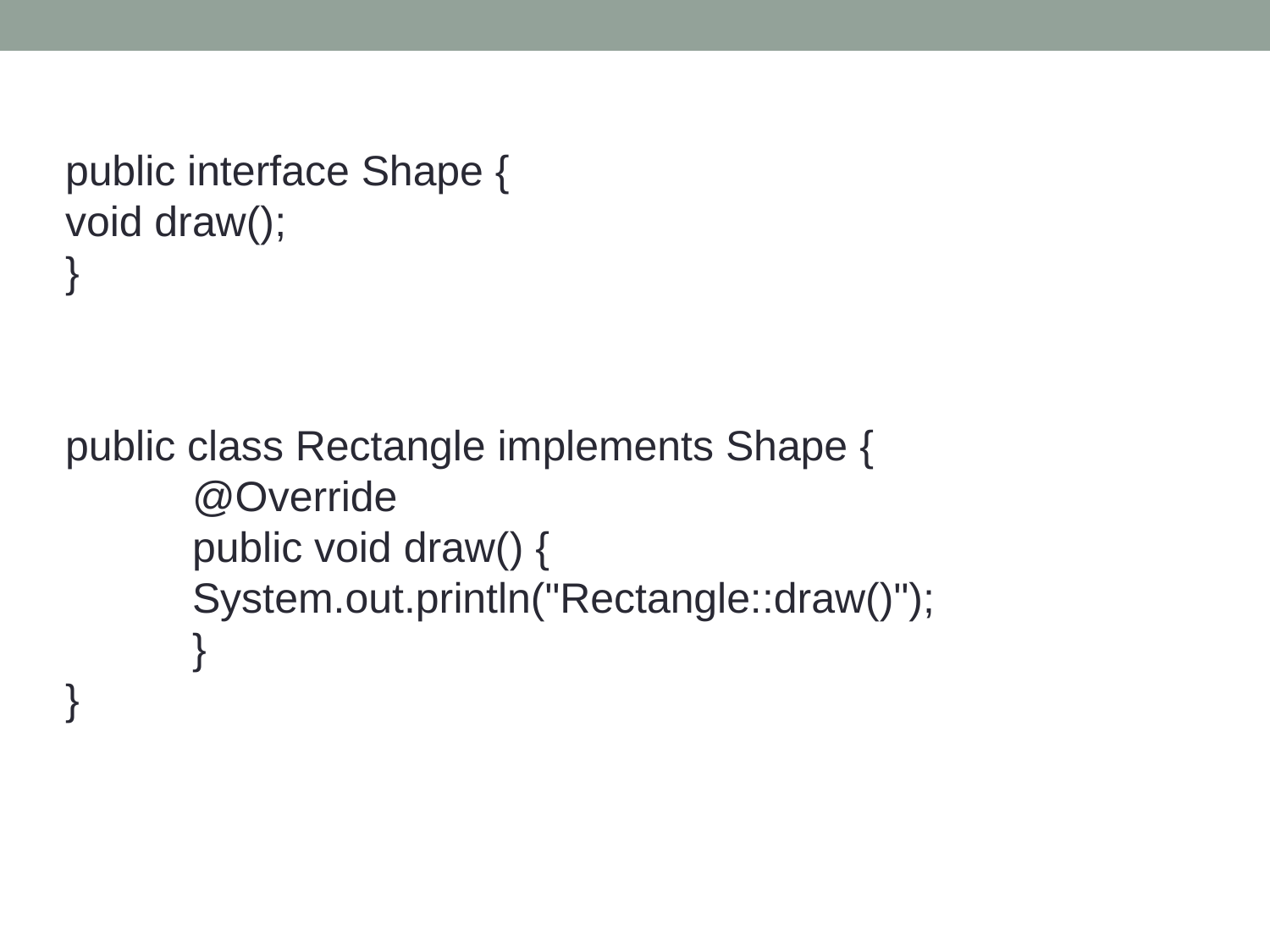

public interface Shape {
void draw();
}
public class Rectangle implements Shape {
	@Override
	public void draw() {
	System.out.println("Rectangle::draw()");
	}
}